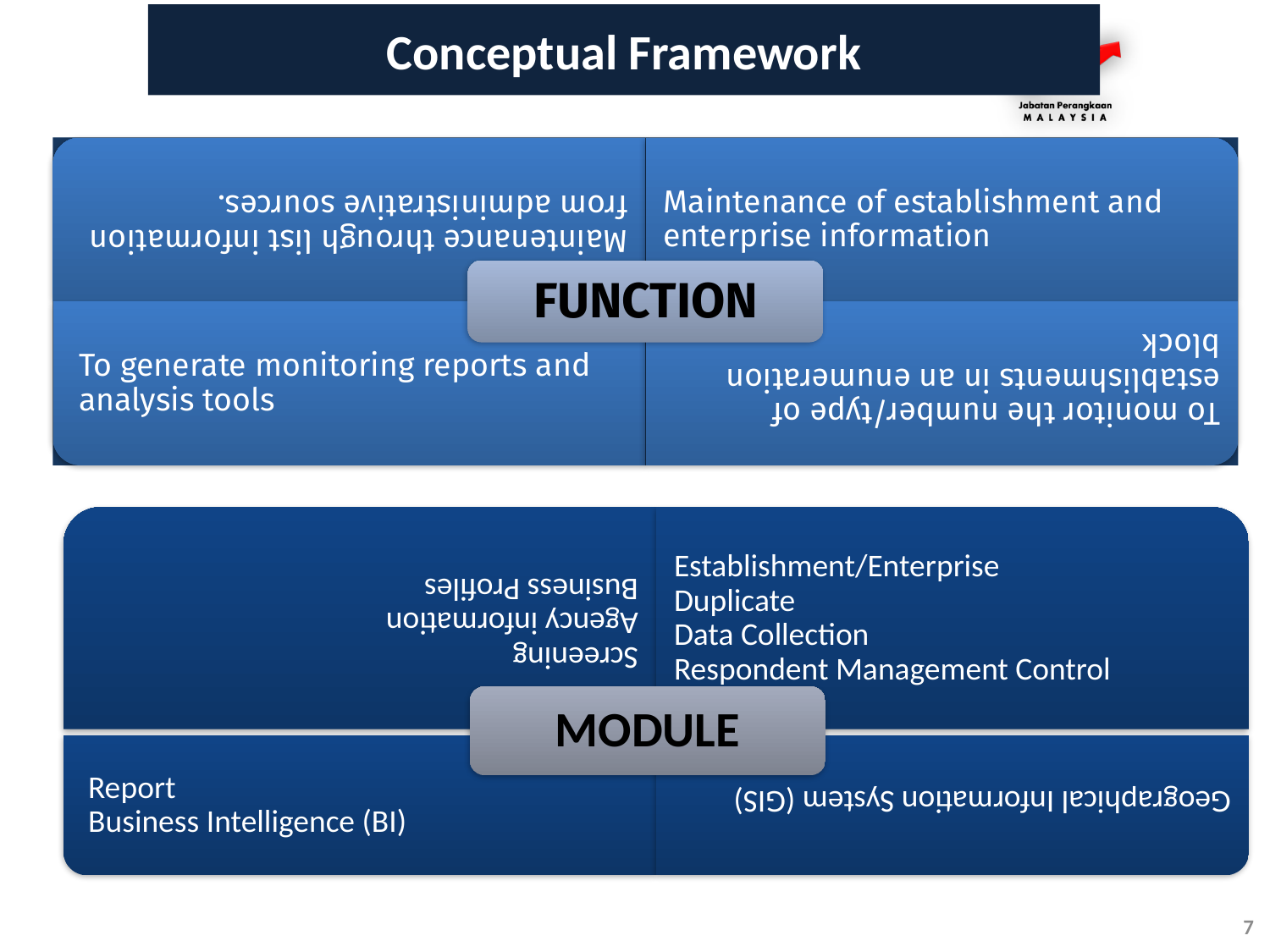

# Conceptual Framework
Maintenance through list information from administrative sources.
Maintenance of establishment and enterprise information
To generate monitoring reports and analysis tools
To monitor the number/type of establishments in an enumeration block
FUNCTION
Screening
Agency information
Business Profiles
Establishment/Enterprise
Duplicate
Data Collection
Respondent Management Control
Report
Business Intelligence (BI)
Geographical Information System (GIS)
MODULE
7